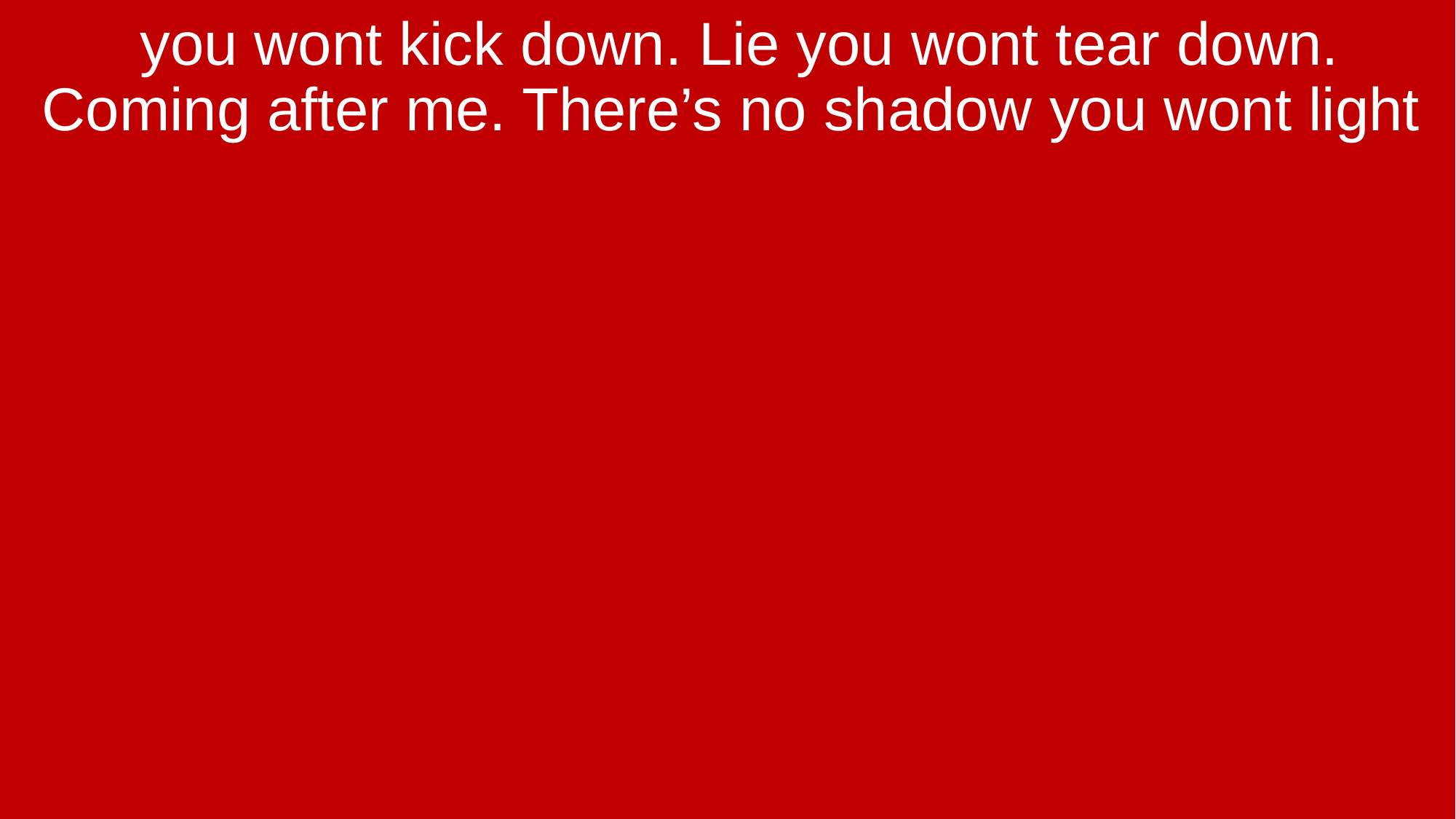

you wont kick down. Lie you wont tear down. Coming after me. There’s no shadow you wont light